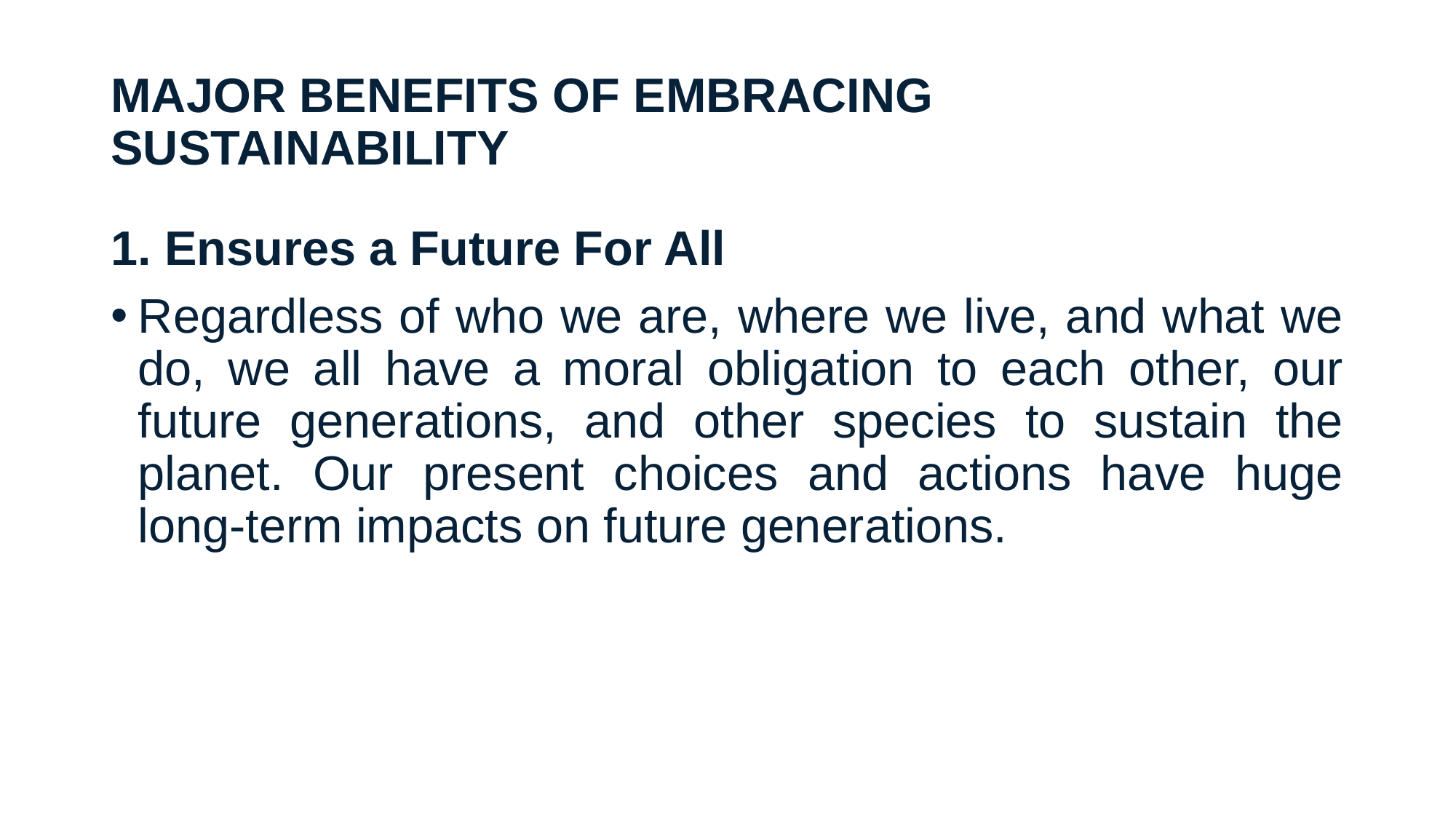

# MAJOR BENEFITS OF EMBRACING SUSTAINABILITY
1. Ensures a Future For All
Regardless of who we are, where we live, and what we do, we all have a moral obligation to each other, our future generations, and other species to sustain the planet. Our present choices and actions have huge long-term impacts on future generations.